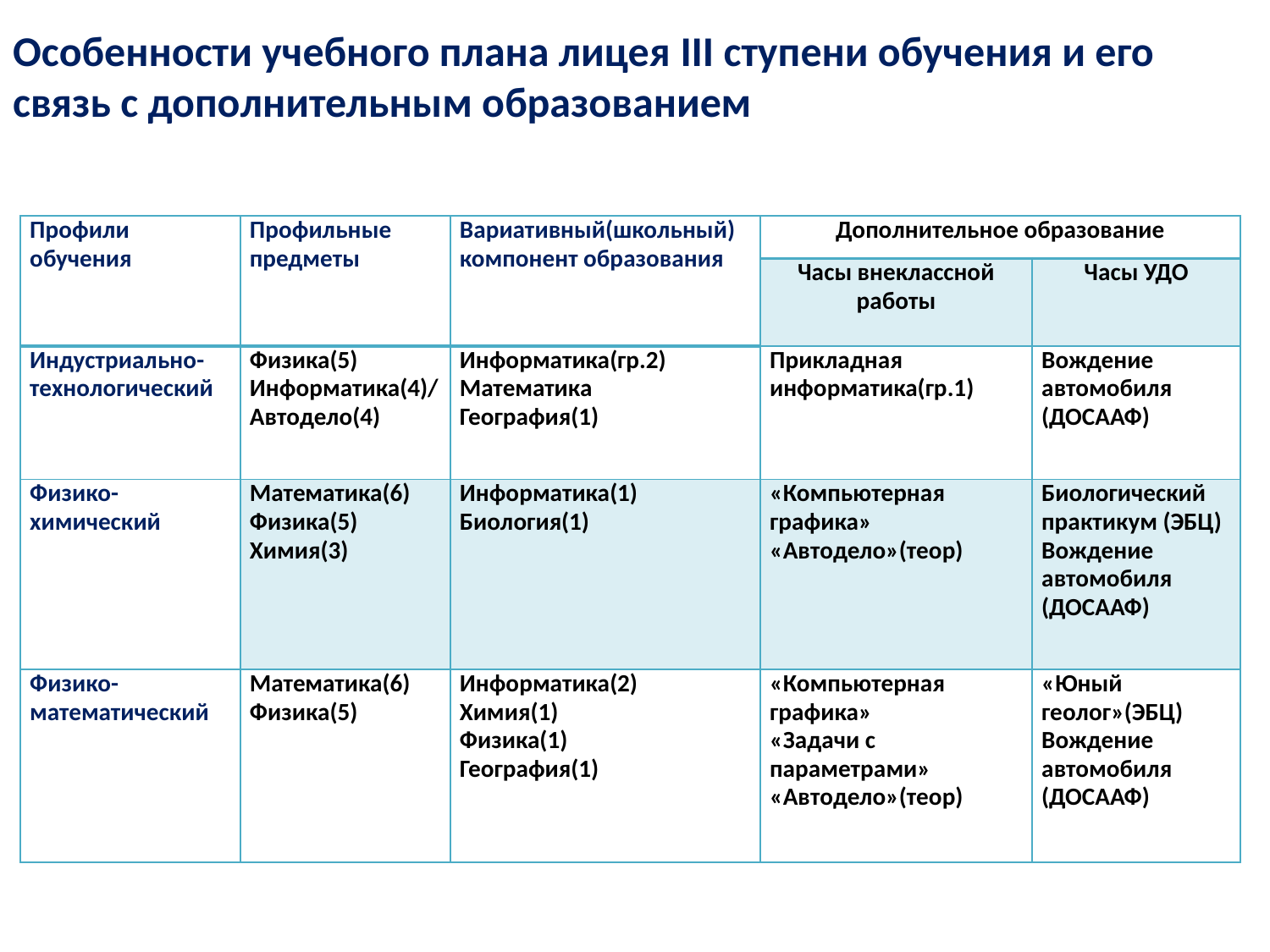

Особенности учебного плана лицея III ступени обучения и его связь с дополнительным образованием
| Профили обучения | Профильные предметы | Вариативный(школьный) компонент образования | Дополнительное образование |  |
| --- | --- | --- | --- | --- |
|  |  |  | Часы внеклассной работы | Часы УДО |
| Индустриально-технологический | Физика(5) Информатика(4)/ Автодело(4) | Информатика(гр.2) Математика География(1) | Прикладная информатика(гр.1) | Вождение автомобиля (ДОСААФ) |
| Физико-химический | Математика(6) Физика(5) Химия(3) | Информатика(1) Биология(1) | «Компьютерная графика» «Автодело»(теор) | Биологический практикум (ЭБЦ) Вождение автомобиля (ДОСААФ) |
| Физико-математический | Математика(6) Физика(5) | Информатика(2) Химия(1) Физика(1) География(1) | «Компьютерная графика» «Задачи с параметрами» «Автодело»(теор) | «Юный геолог»(ЭБЦ) Вождение автомобиля (ДОСААФ) |